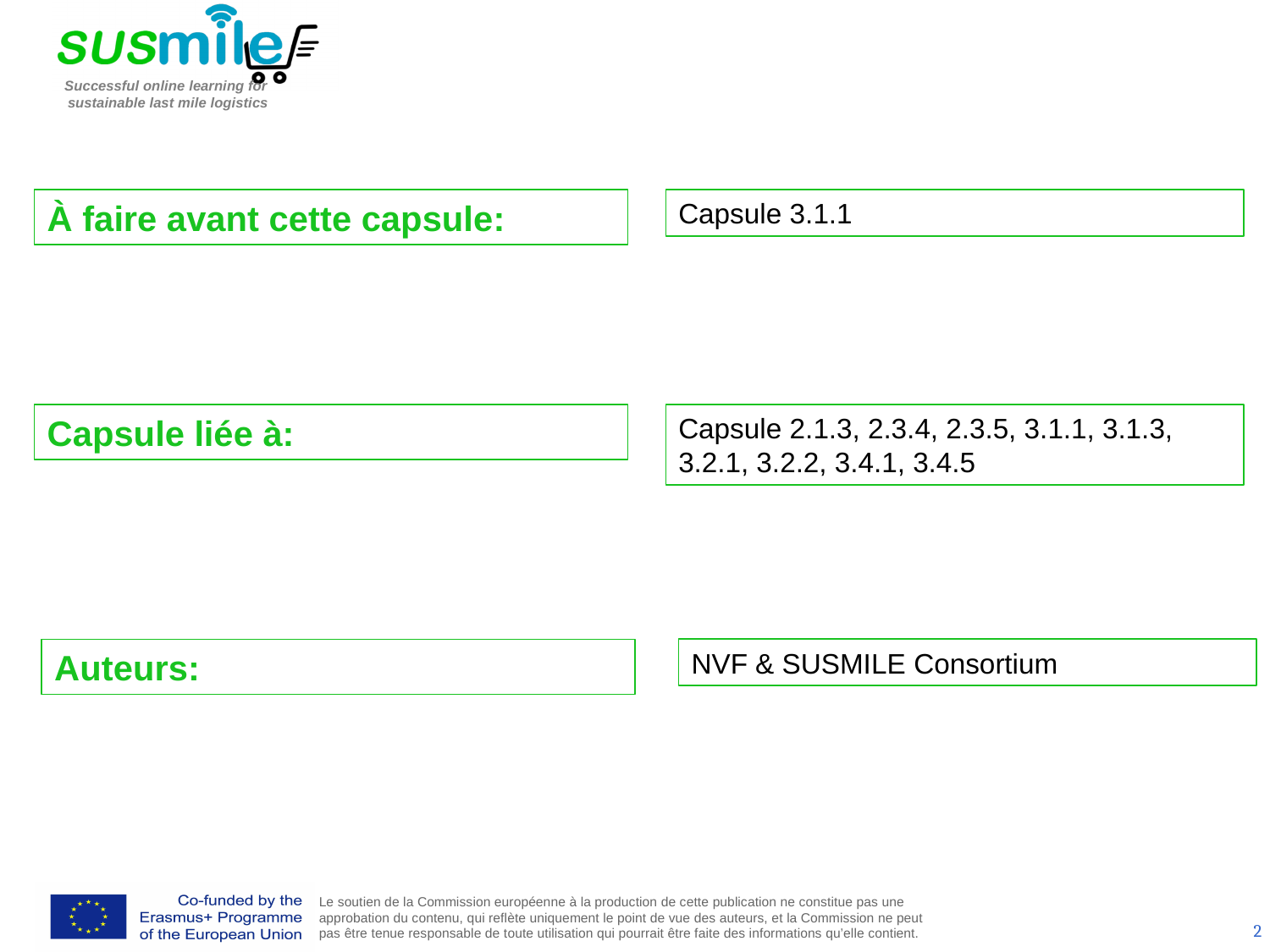

À faire avant cette capsule:
Capsule 3.1.1
Capsule liée à:
Capsule 2.1.3, 2.3.4, 2.3.5, 3.1.1, 3.1.3, 3.2.1, 3.2.2, 3.4.1, 3.4.5

Auteurs:
NVF & SUSMILE Consortium
2